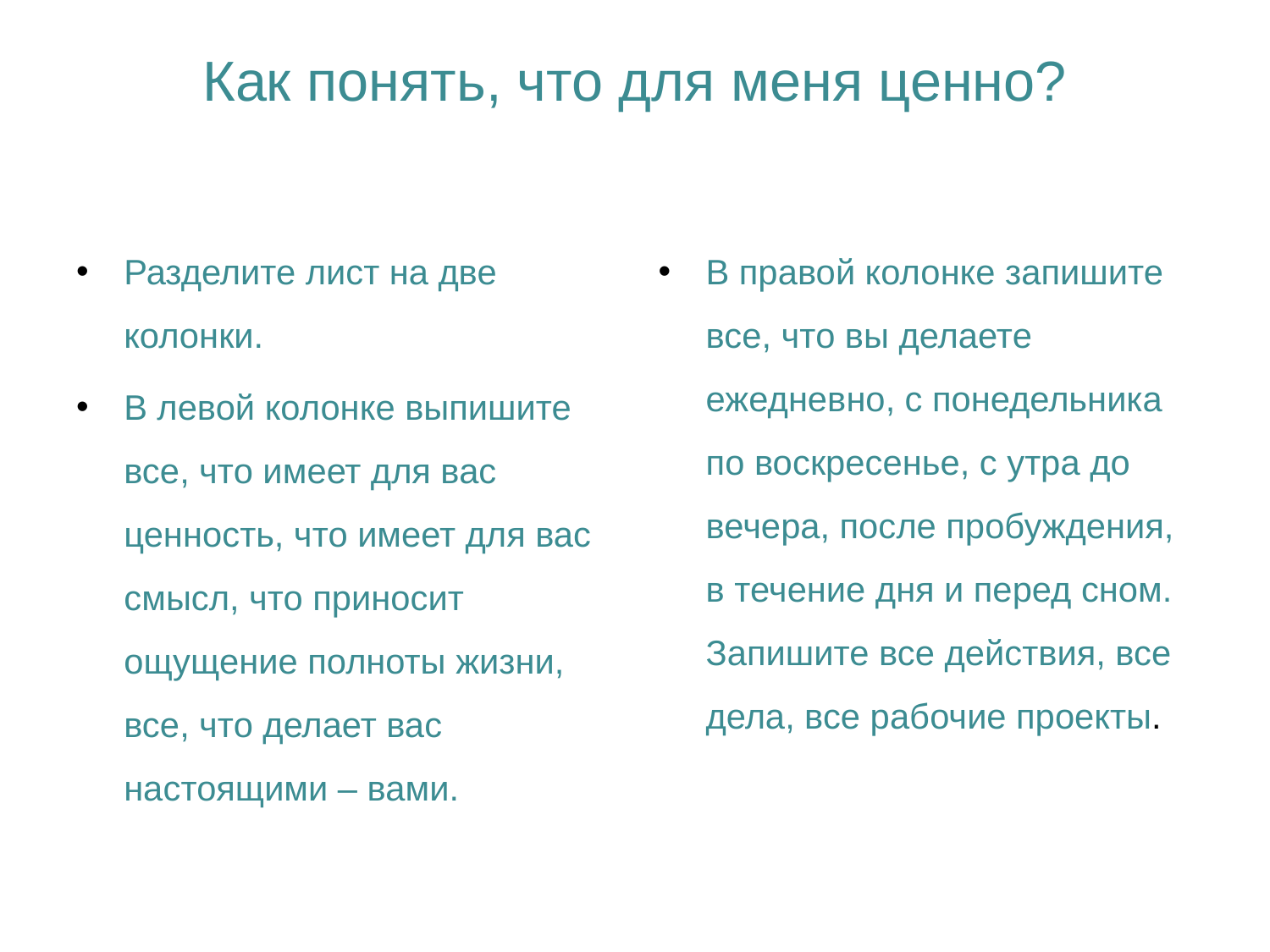

Как понять, что для меня ценно?
Разделите лист на две колонки.
В левой колонке выпишите все, что имеет для вас ценность, что имеет для вас смысл, что приносит ощущение полноты жизни, все, что делает вас настоящими – вами.
В правой колонке запишите все, что вы делаете ежедневно, с понедельника по воскресенье, с утра до вечера, после пробуждения, в течение дня и перед сном. Запишите все действия, все дела, все рабочие проекты.